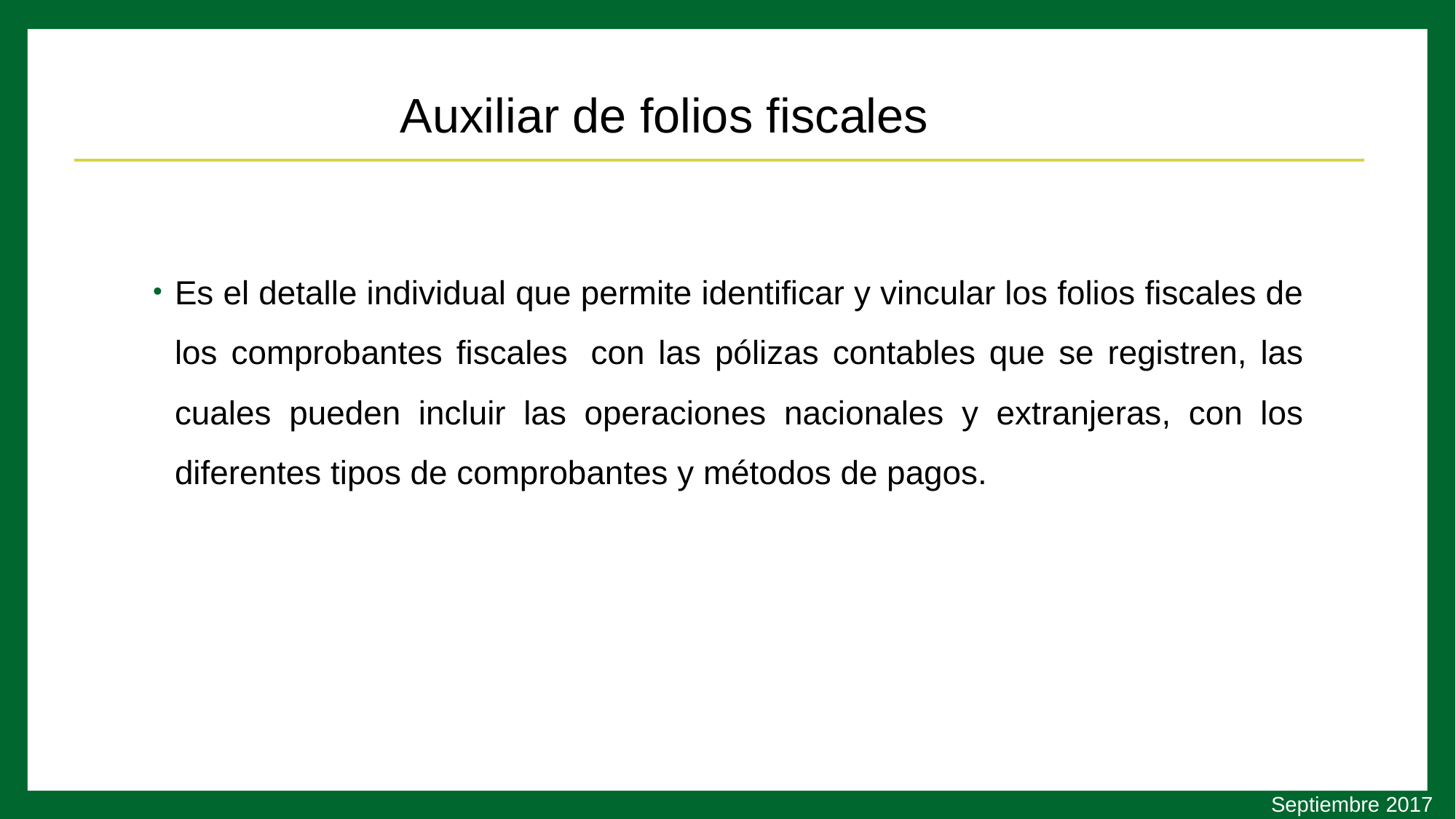

# Auxiliar de folios fiscales
Es el detalle individual que permite identificar y vincular los folios fiscales de los comprobantes fiscales  con las pólizas contables que se registren, las cuales pueden incluir las operaciones nacionales y extranjeras, con los diferentes tipos de comprobantes y métodos de pagos.
Septiembre 2017